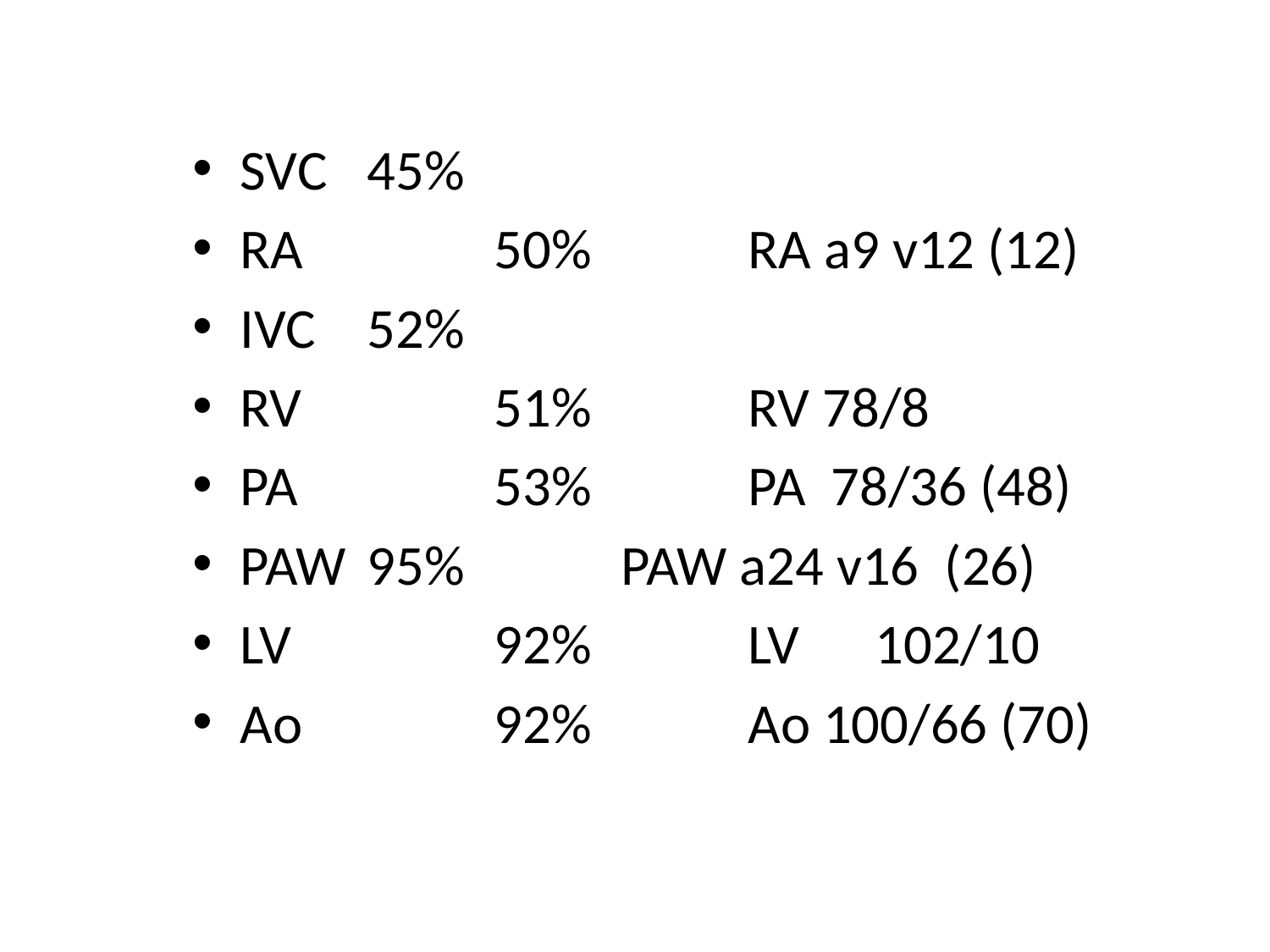

SVC 	45%
RA 		50%		RA a9 v12 (12)
IVC 	52%
RV 		51%		RV 78/8
PA 		53%		PA  78/36 (48)
PAW 	95%		PAW a24 v16  (26)
LV 		92%		LV 	102/10
Ao 		92%		Ao 100/66 (70)